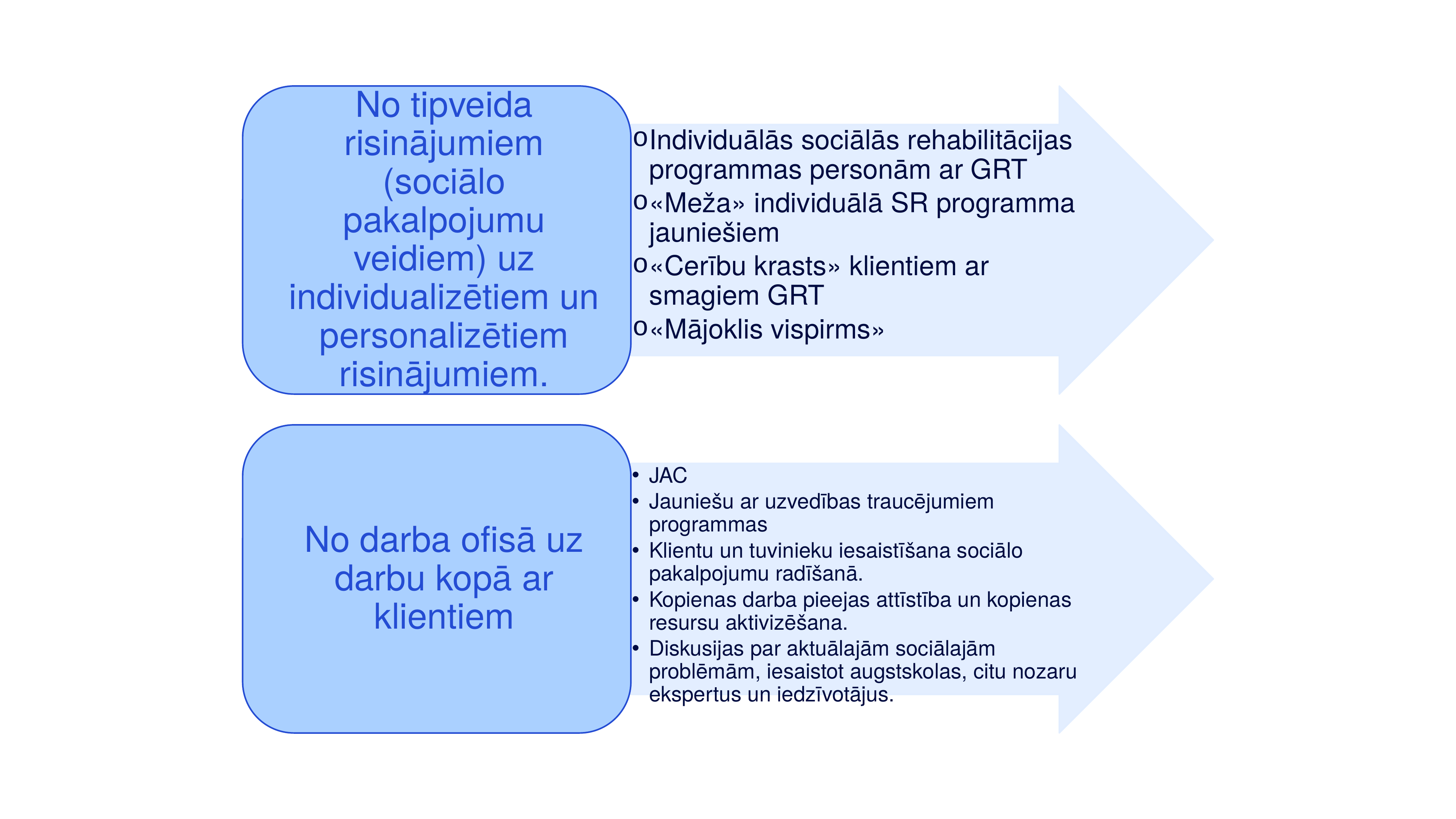

Individuālās sociālās rehabilitācijas programmas personām ar GRT
«Meža» individuālā SR programma jauniešiem
«Cerību krasts» klientiem ar smagiem GRT
«Mājoklis vispirms»
No tipveida risinājumiem (sociālo pakalpojumu veidiem) uz individualizētiem un personalizētiem risinājumiem.
JAC
Jauniešu ar uzvedības traucējumiem programmas
Klientu un tuvinieku iesaistīšana sociālo pakalpojumu radīšanā.
Kopienas darba pieejas attīstība un kopienas resursu aktivizēšana.
Diskusijas par aktuālajām sociālajām problēmām, iesaistot augstskolas, citu nozaru ekspertus un iedzīvotājus.
No darba ofisā uz darbu kopā ar klientiem
#